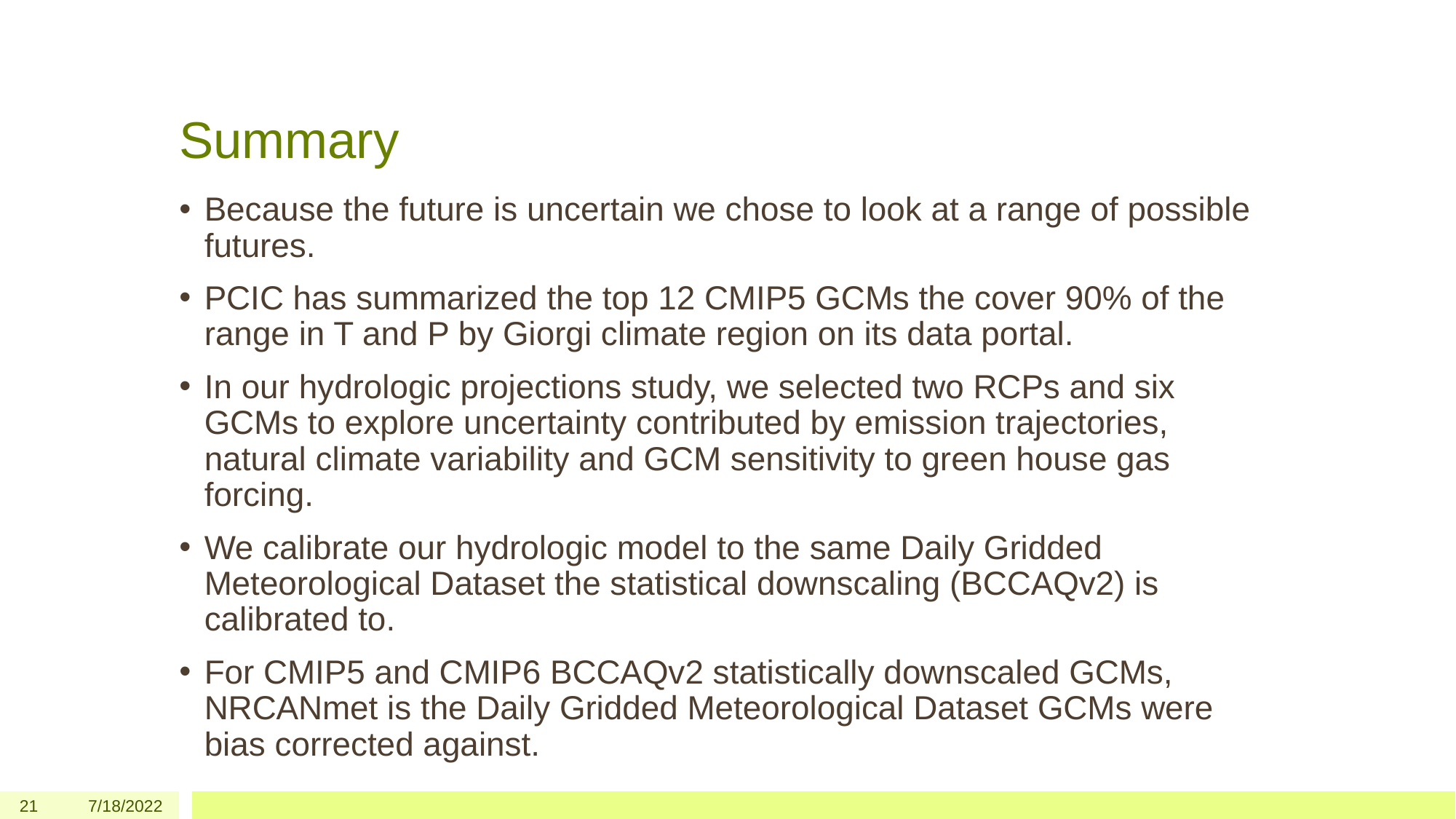

# Summary
Because the future is uncertain we chose to look at a range of possible futures.
PCIC has summarized the top 12 CMIP5 GCMs the cover 90% of the range in T and P by Giorgi climate region on its data portal.
In our hydrologic projections study, we selected two RCPs and six GCMs to explore uncertainty contributed by emission trajectories, natural climate variability and GCM sensitivity to green house gas forcing.
We calibrate our hydrologic model to the same Daily Gridded Meteorological Dataset the statistical downscaling (BCCAQv2) is calibrated to.
For CMIP5 and CMIP6 BCCAQv2 statistically downscaled GCMs, NRCANmet is the Daily Gridded Meteorological Dataset GCMs were bias corrected against.

21
7/18/2022